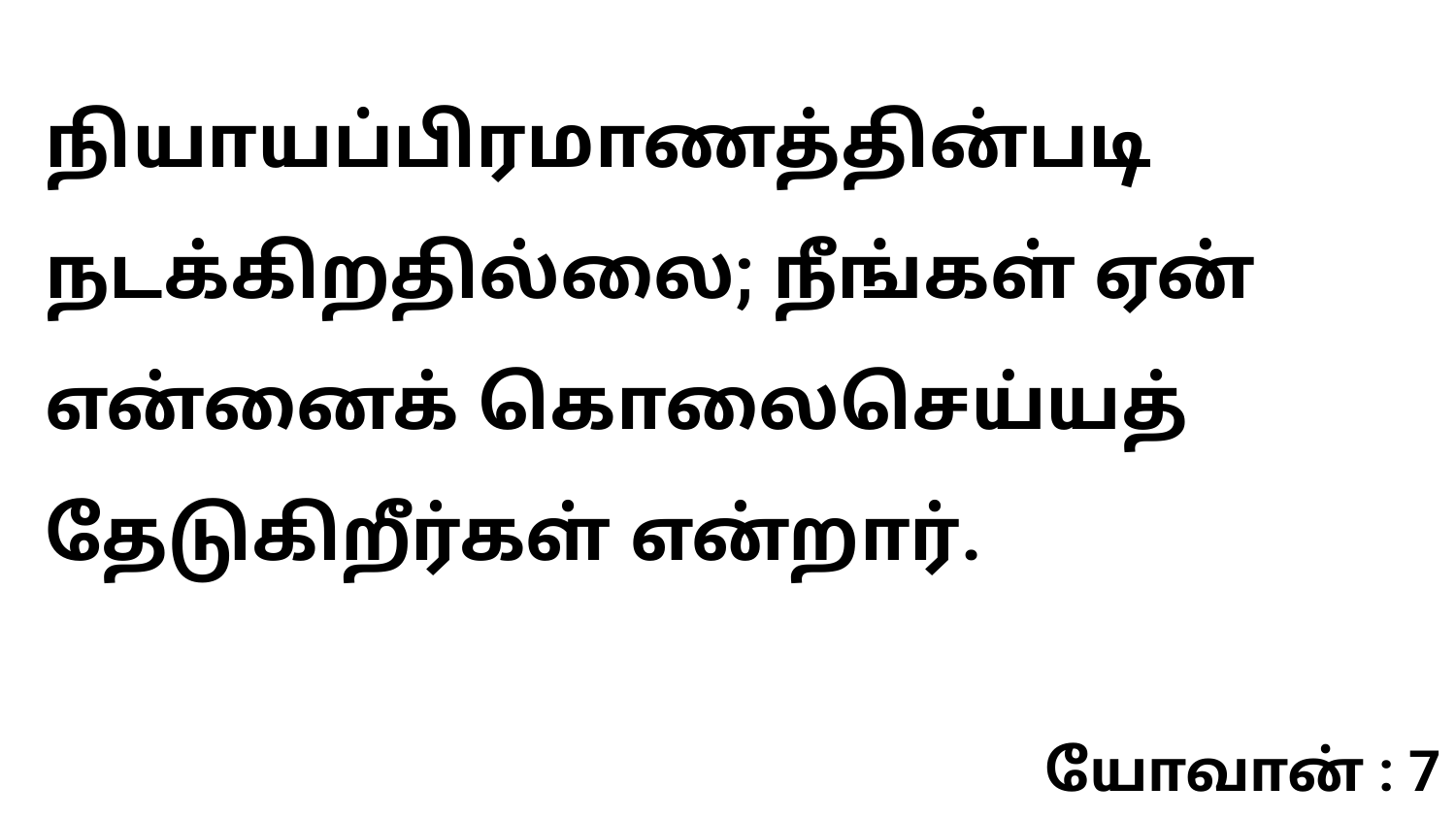

நியாயப்பிரமாணத்தின்படி நடக்கிறதில்லை; நீங்கள் ஏன் என்னைக் கொலைசெய்யத் தேடுகிறீர்கள் என்றார்.
யோவான் : 7